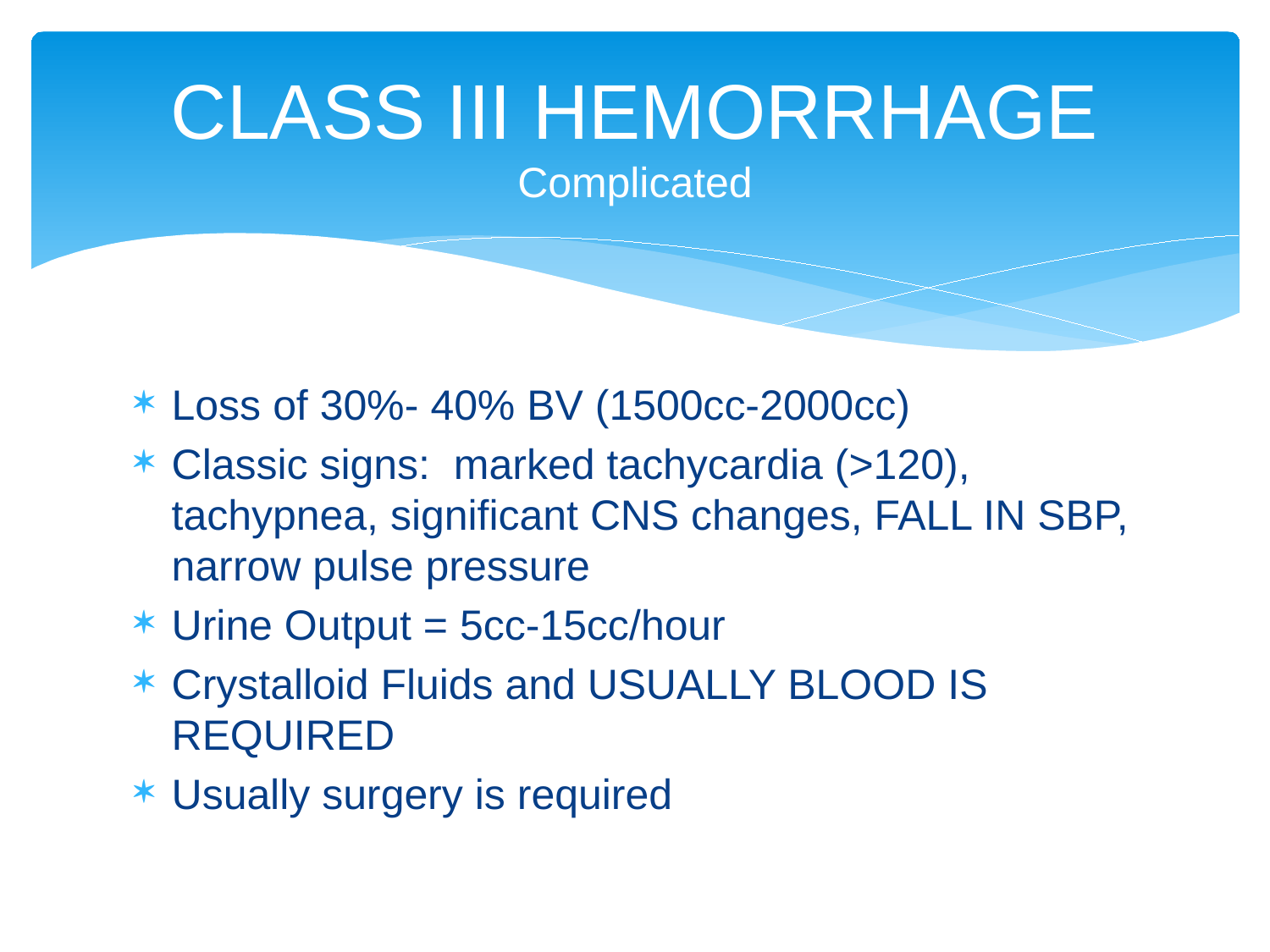

# CLASS III HEMORRHAGE Complicated
Loss of 30%- 40% BV (1500cc-2000cc)
Classic signs:  marked tachycardia (>120), tachypnea, significant CNS changes, FALL IN SBP, narrow pulse pressure
Urine Output = 5cc-15cc/hour
Crystalloid Fluids and USUALLY BLOOD IS REQUIRED
Usually surgery is required